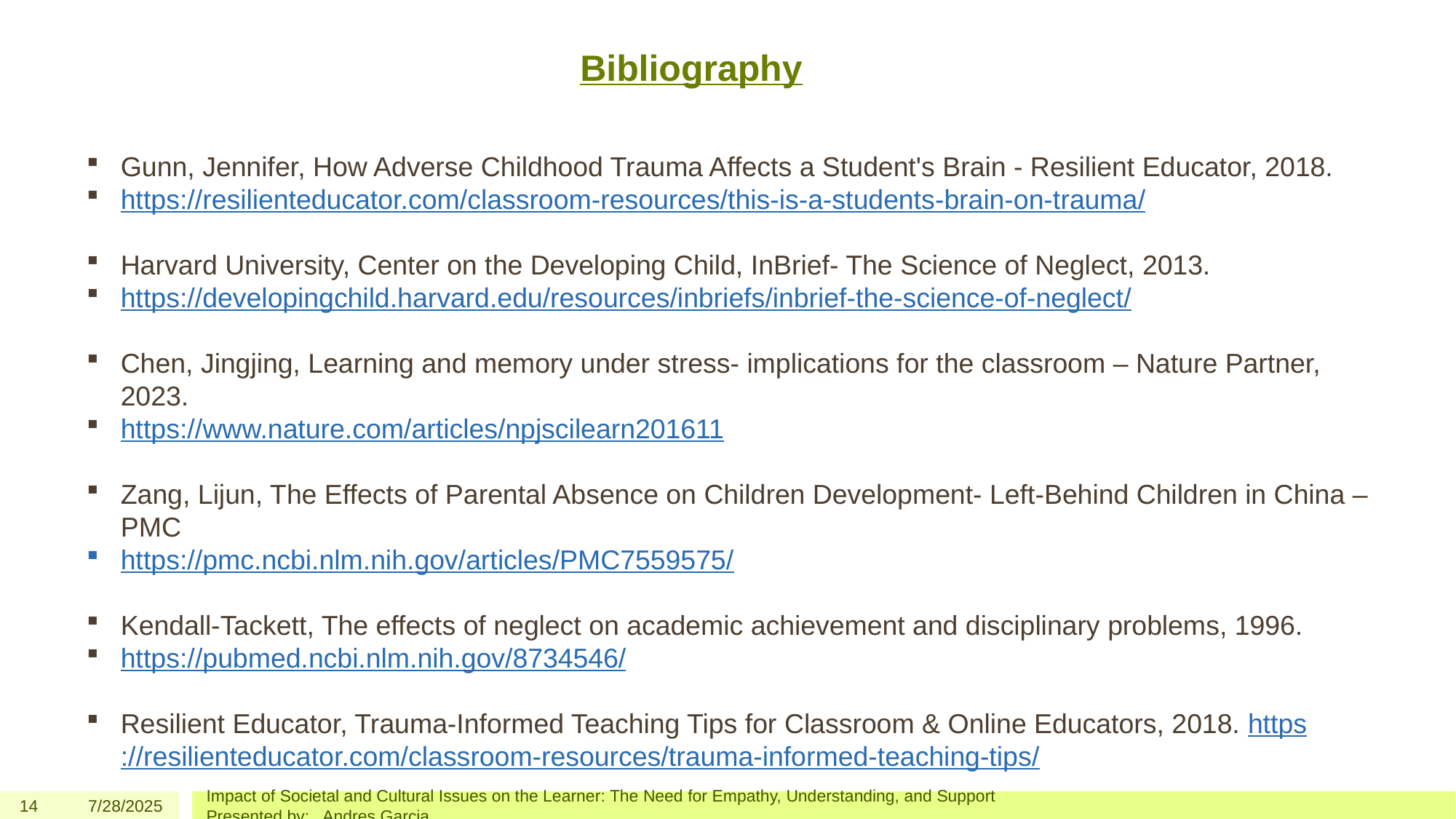

Bibliography
Gunn, Jennifer, How Adverse Childhood Trauma Affects a Student's Brain - Resilient Educator, 2018.
https://resilienteducator.com/classroom-resources/this-is-a-students-brain-on-trauma/

Harvard University, Center on the Developing Child, InBrief- The Science of Neglect, 2013.
https://developingchild.harvard.edu/resources/inbriefs/inbrief-the-science-of-neglect/

Chen, Jingjing, Learning and memory under stress- implications for the classroom – Nature Partner, 2023.
https://www.nature.com/articles/npjscilearn201611

Zang, Lijun, The Effects of Parental Absence on Children Development- Left-Behind Children in China – PMC
https://pmc.ncbi.nlm.nih.gov/articles/PMC7559575/

Kendall-Tackett, The effects of neglect on academic achievement and disciplinary problems, 1996.
https://pubmed.ncbi.nlm.nih.gov/8734546/

Resilient Educator, Trauma-Informed Teaching Tips for Classroom & Online Educators, 2018. https://resilienteducator.com/classroom-resources/trauma-informed-teaching-tips/

14
7/28/2025
Impact of Societal and Cultural Issues on the Learner: The Need for Empathy, Understanding, and Support                                                                                          Presented by:   Andres Garcia